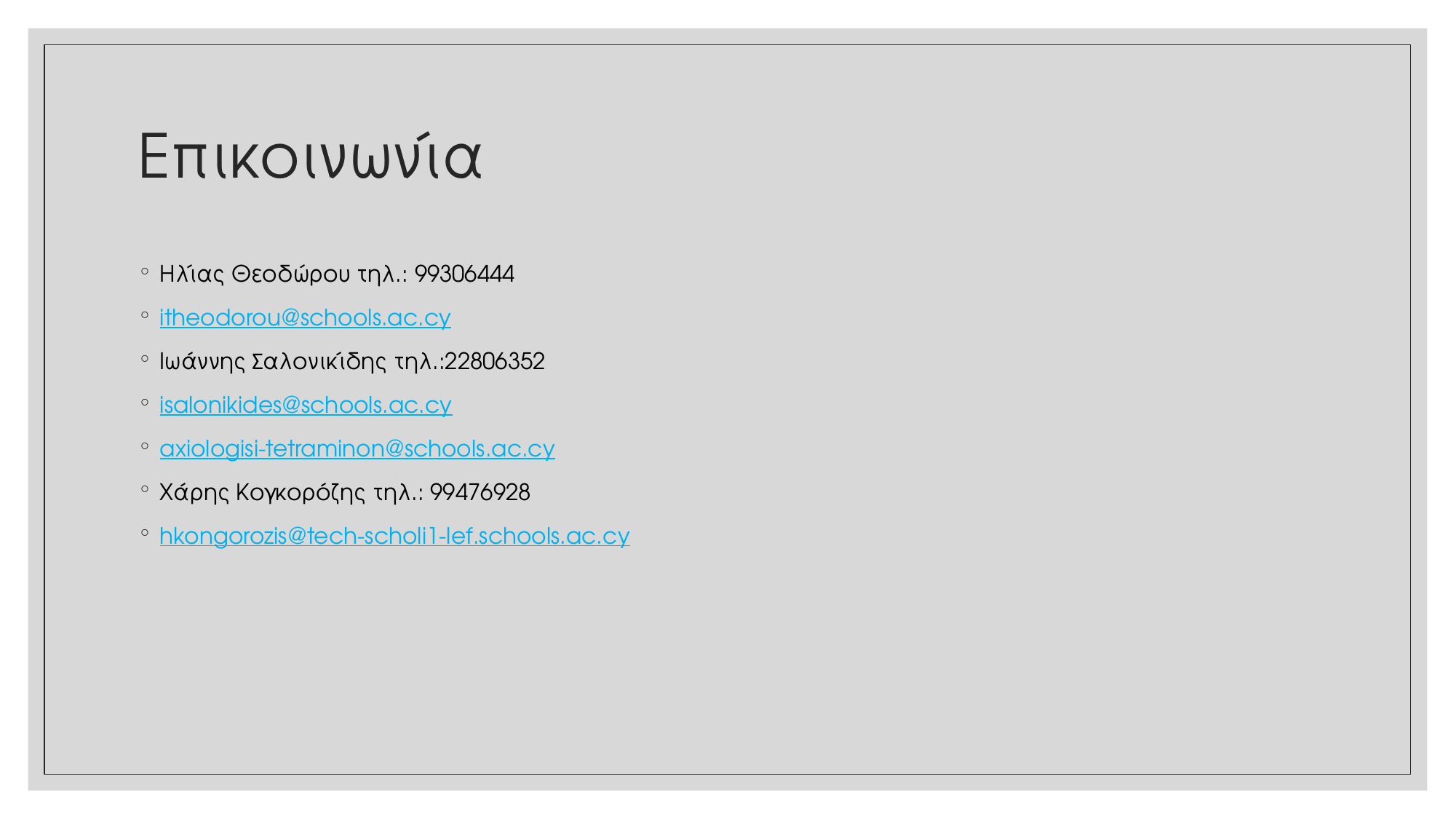

# Επικοινωνία
Ηλίας Θεοδώρου τηλ.: 99306444
itheodorou@schools.ac.cy
Ιωάννης Σαλονικίδης τηλ.:22806352
isalonikides@schools.ac.cy
axiologisi-tetraminon@schools.ac.cy
Χάρης Κογκορόζης τηλ.: 99476928
hkongorozis@tech-scholi1-lef.schools.ac.cy